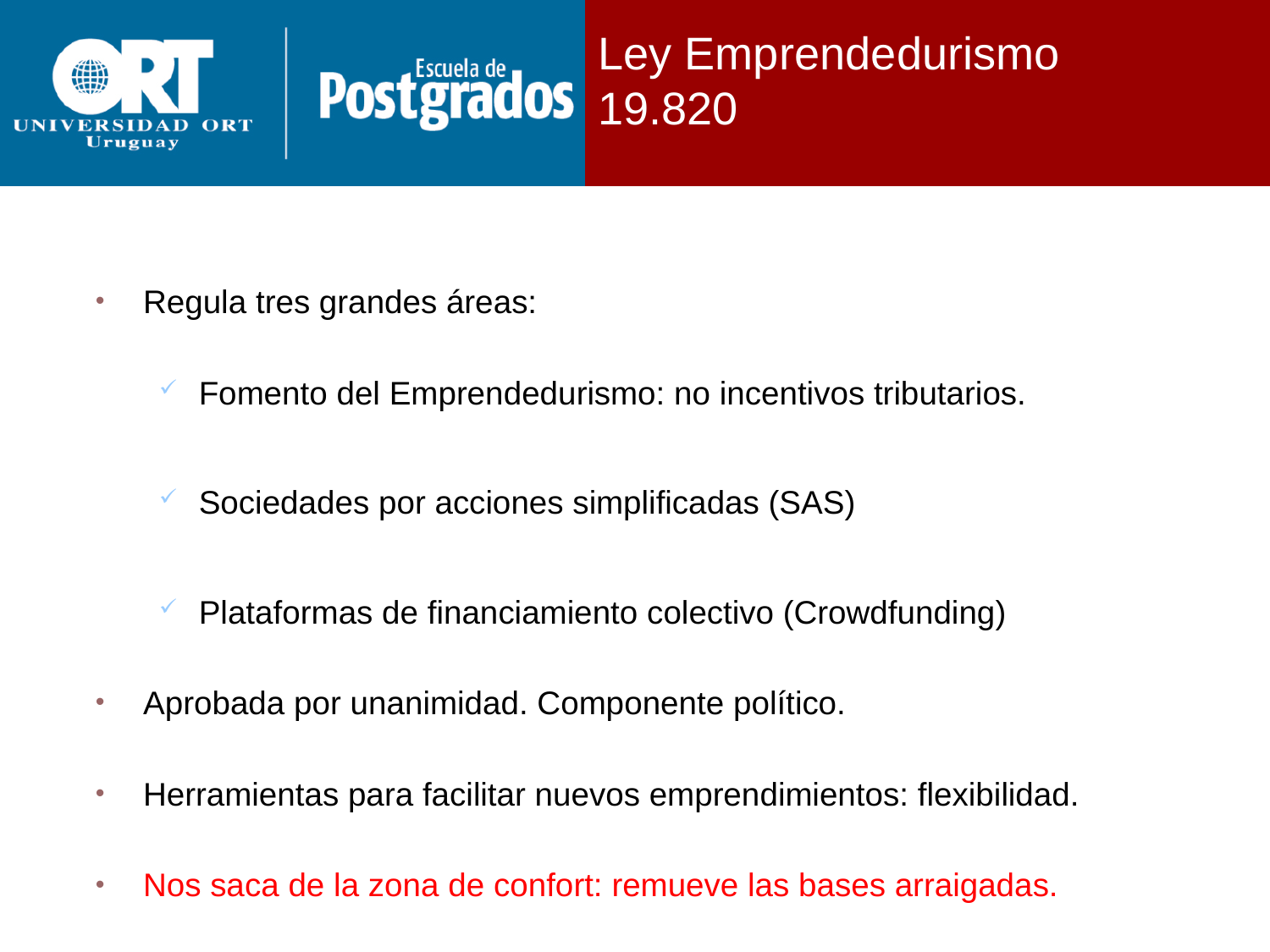

Ley Emprendedurismo 19.820

Regula tres grandes áreas:

Fomento del Emprendedurismo: no incentivos tributarios.

Sociedades por acciones simplificadas (SAS)

Plataformas de financiamiento colectivo (Crowdfunding)

Aprobada por unanimidad. Componente político.

Herramientas para facilitar nuevos emprendimientos: flexibilidad.

Nos saca de la zona de confort: remueve las bases arraigadas.